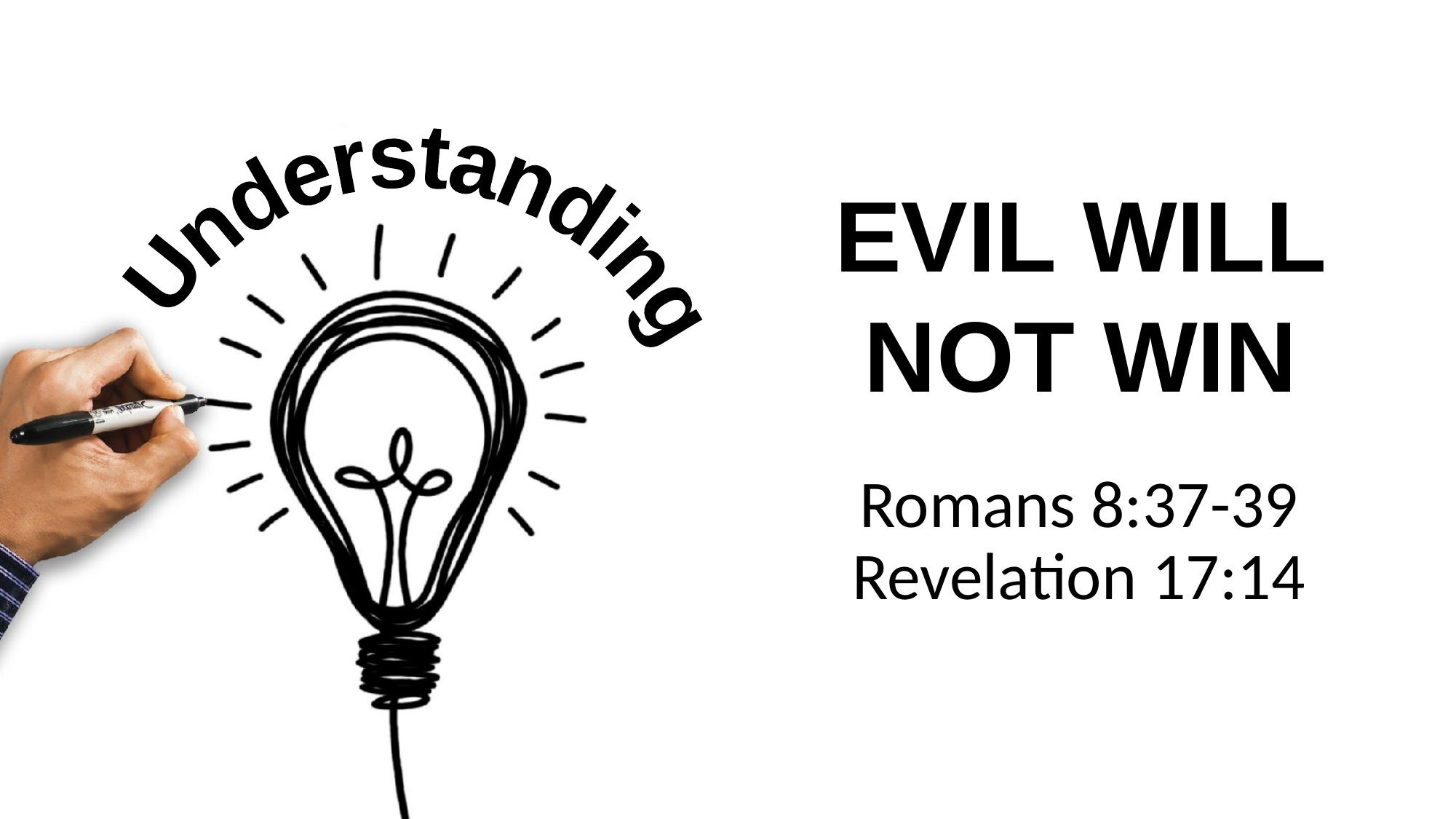

Understanding
Evil will
not Win
# Romans 8:37-39 Revelation 17:14